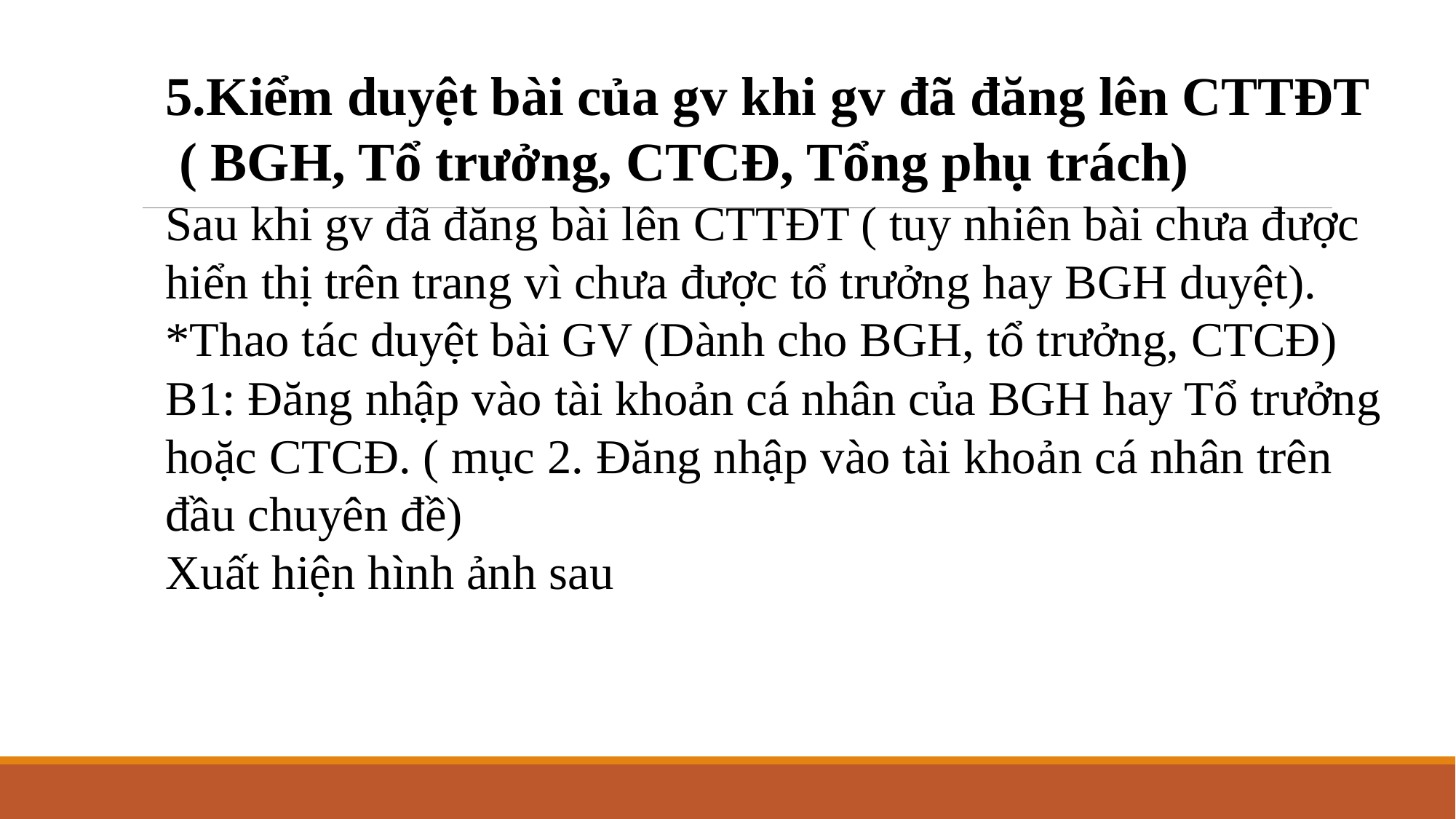

5.Kiểm duyệt bài của gv khi gv đã đăng lên CTTĐT
 ( BGH, Tổ trưởng, CTCĐ, Tổng phụ trách)
Sau khi gv đã đăng bài lên CTTĐT ( tuy nhiên bài chưa được hiển thị trên trang vì chưa được tổ trưởng hay BGH duyệt).
*Thao tác duyệt bài GV (Dành cho BGH, tổ trưởng, CTCĐ)
B1: Đăng nhập vào tài khoản cá nhân của BGH hay Tổ trưởng hoặc CTCĐ. ( mục 2. Đăng nhập vào tài khoản cá nhân trên đầu chuyên đề)
Xuất hiện hình ảnh sau